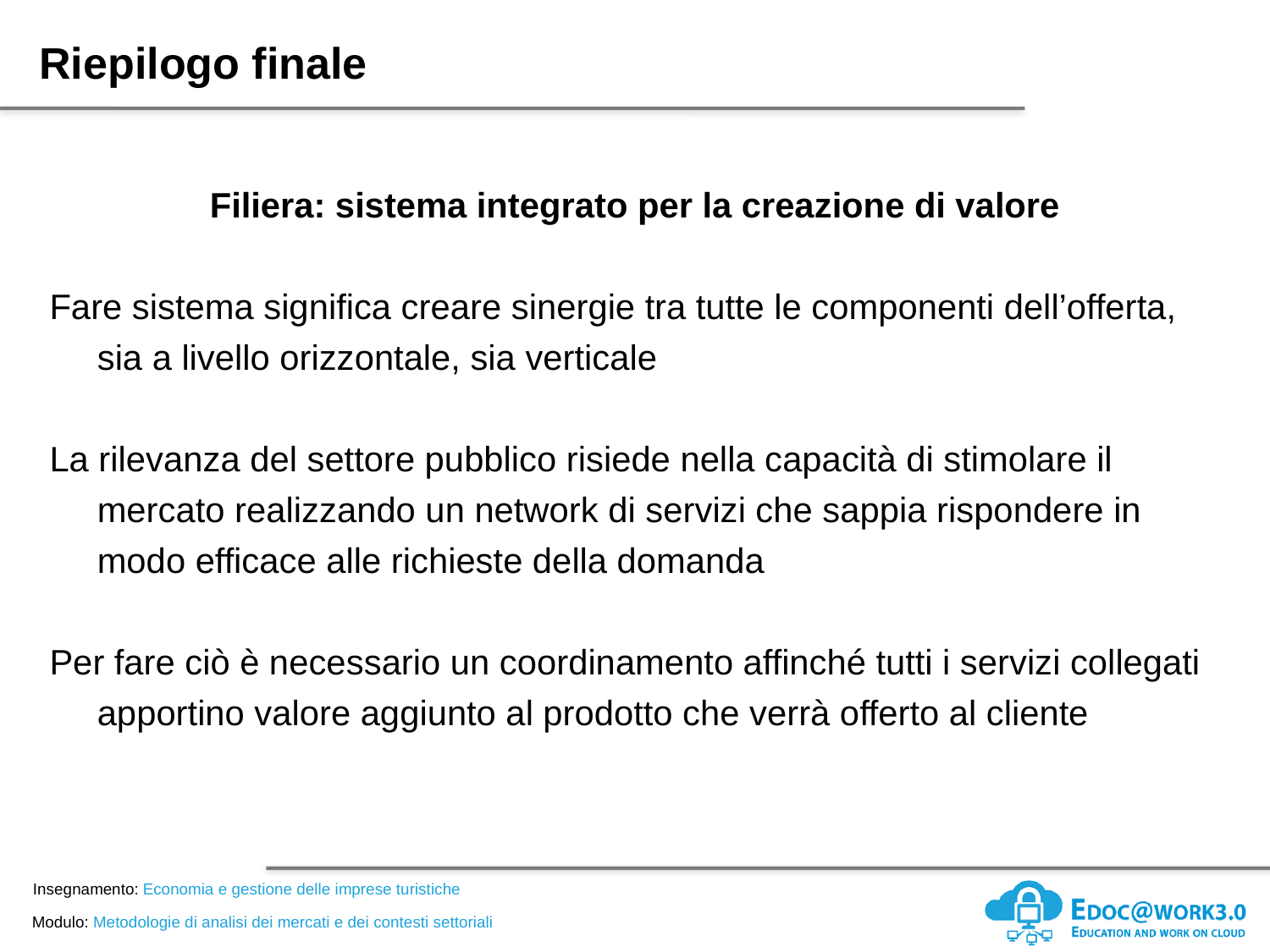

Filiera: sistema integrato per la creazione di valore

Fare sistema significa creare sinergie tra tutte le componenti dell’offerta, sia a livello orizzontale, sia verticale

La rilevanza del settore pubblico risiede nella capacità di stimolare il mercato realizzando un network di servizi che sappia rispondere in modo efficace alle richieste della domanda

Per fare ciò è necessario un coordinamento affinché tutti i servizi collegati apportino valore aggiunto al prodotto che verrà offerto al cliente